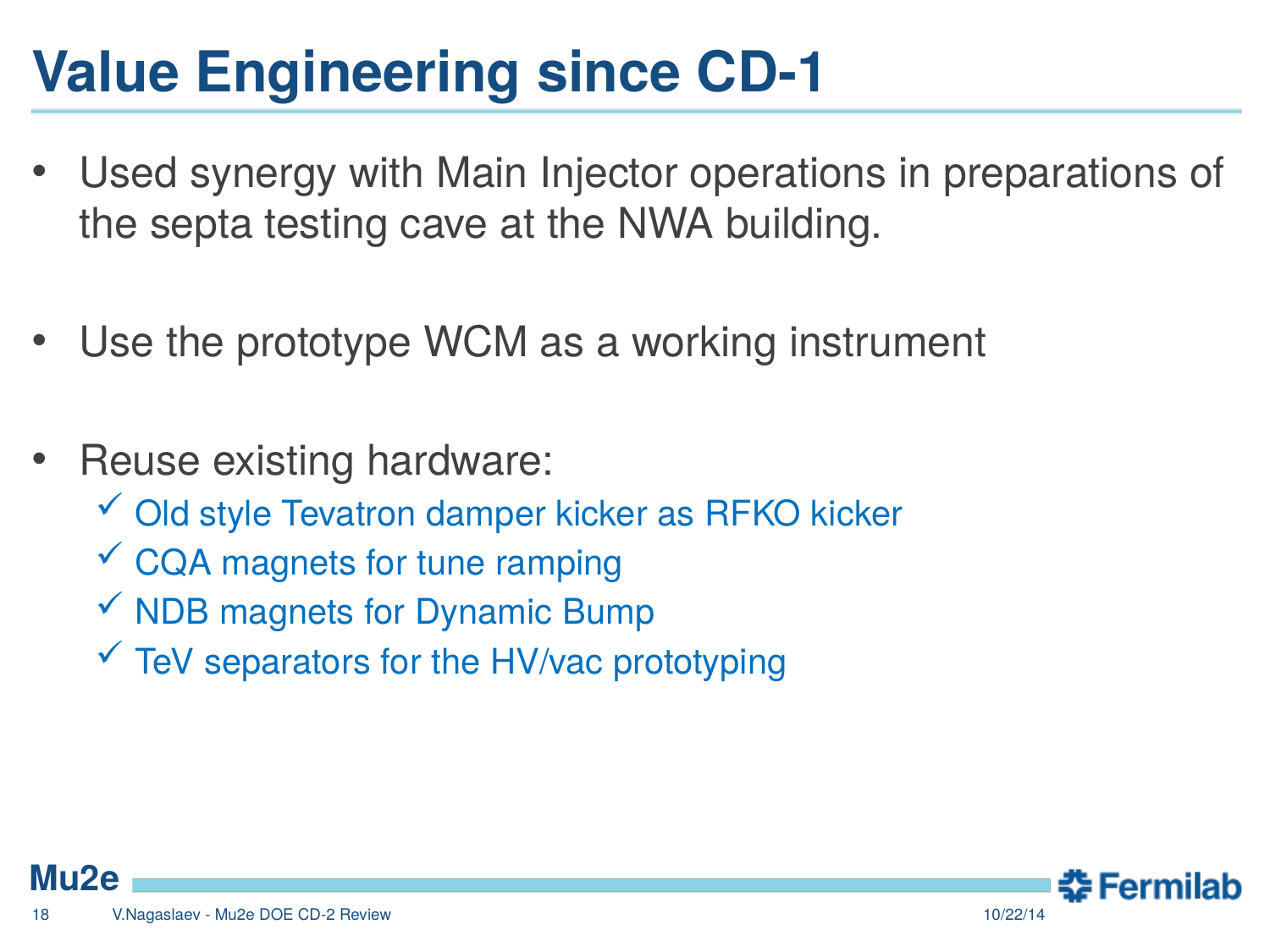

# Value Engineering since CD-1
Used synergy with Main Injector operations in preparations of the septa testing cave at the NWA building.

Use the prototype WCM as a working instrument

Reuse existing hardware:
Old style Tevatron damper kicker as RFKO kicker
CQA magnets for tune ramping
NDB magnets for Dynamic Bump
TeV separators for the HV/vac prototyping

18
V.Nagaslaev - Mu2e DOE CD-2 Review
10/22/14